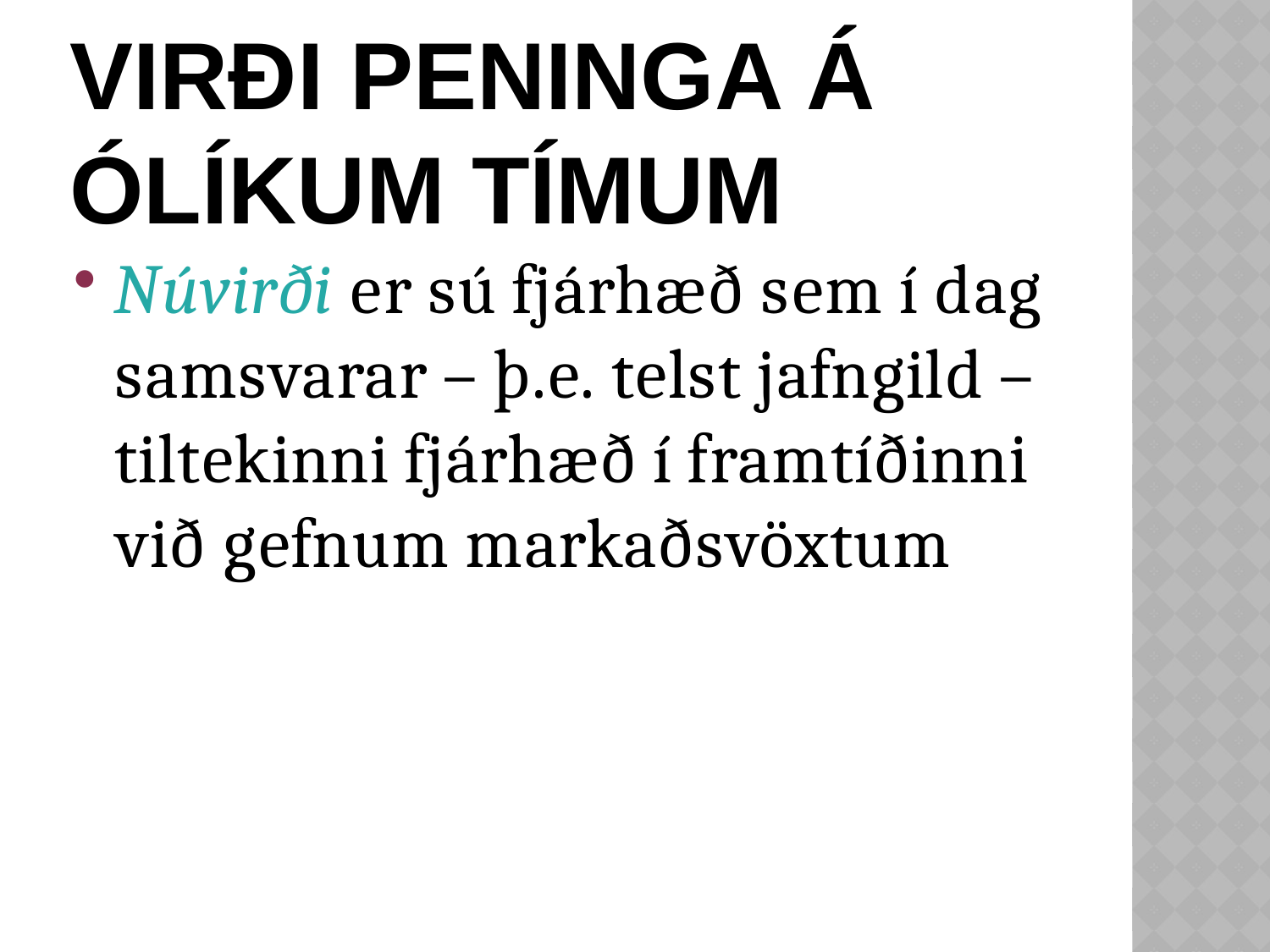

# núvirði: mat á virði peninga á ólíkum tímum
Núvirði er sú fjárhæð sem í dag samsvarar – þ.e. telst jafngild – tiltekinni fjárhæð í framtíðinni við gefnum markaðsvöxtum